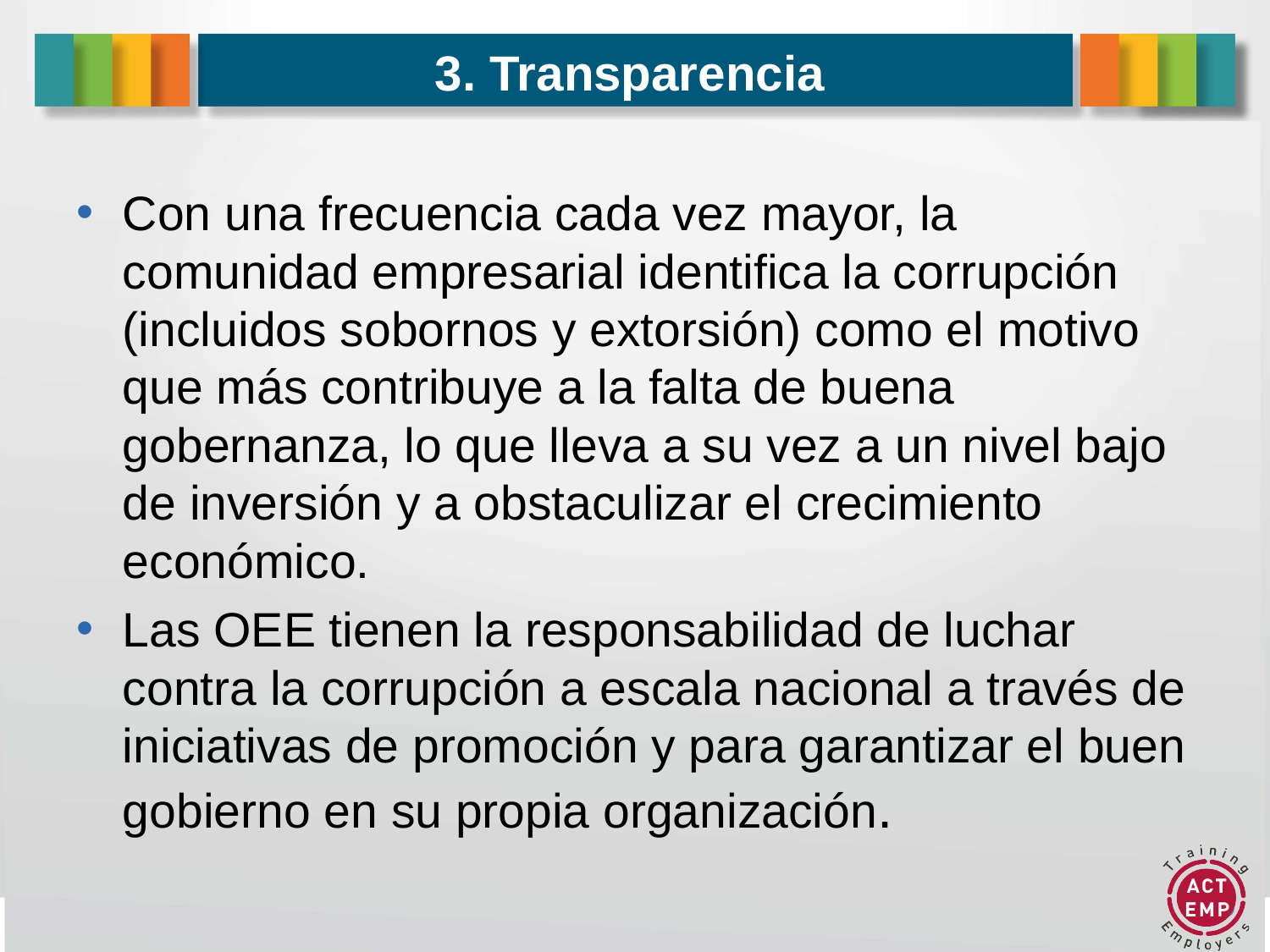

# 3. Transparencia
Con una frecuencia cada vez mayor, la  comunidad empresarial identifica la corrupción (incluidos sobornos y extorsión) como el motivo que más contribuye a la falta de buena gobernanza, lo que lleva a su vez a un nivel bajo de inversión y a obstaculizar el crecimiento económico.
Las OEE tienen la responsabilidad de luchar contra la corrupción a escala nacional a través de iniciativas de promoción y para garantizar el buen gobierno en su propia organización.